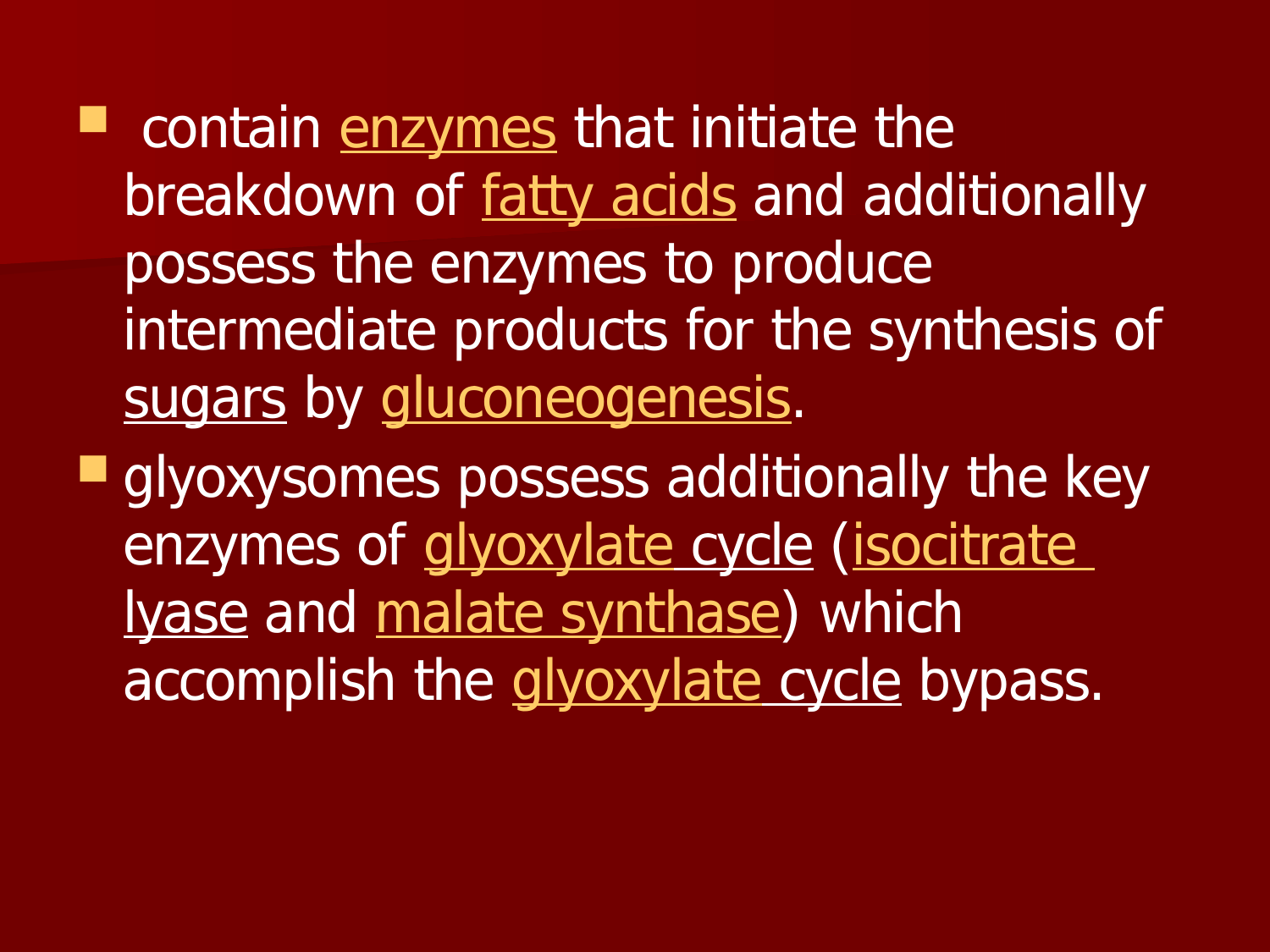

contain enzymes that initiate the breakdown of fatty acids and additionally possess the enzymes to produce intermediate products for the synthesis of sugars by gluconeogenesis.
glyoxysomes possess additionally the key enzymes of glyoxylate cycle (isocitrate lyase and malate synthase) which accomplish the glyoxylate cycle bypass.